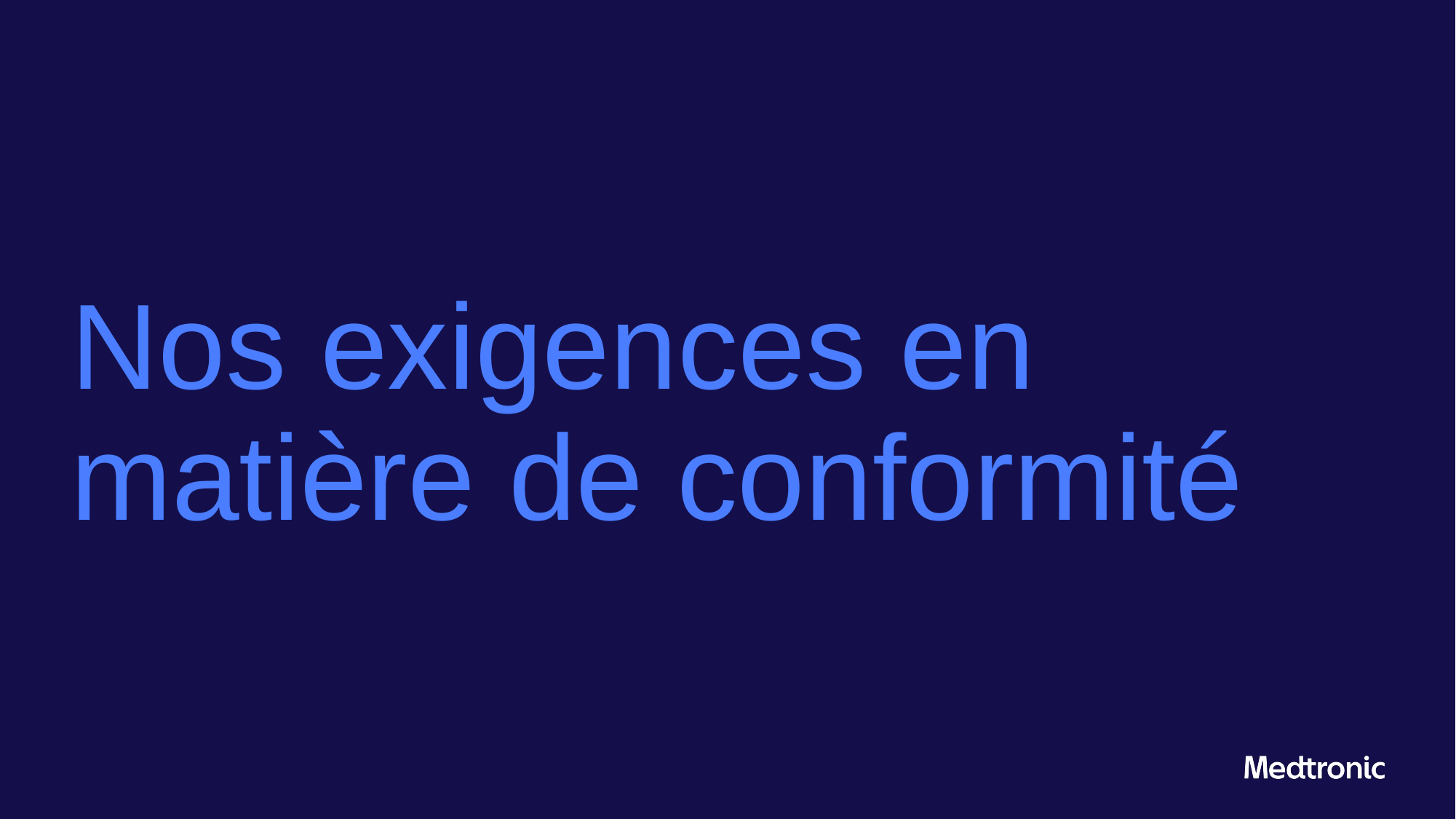

# Nos exigences en matière de conformité